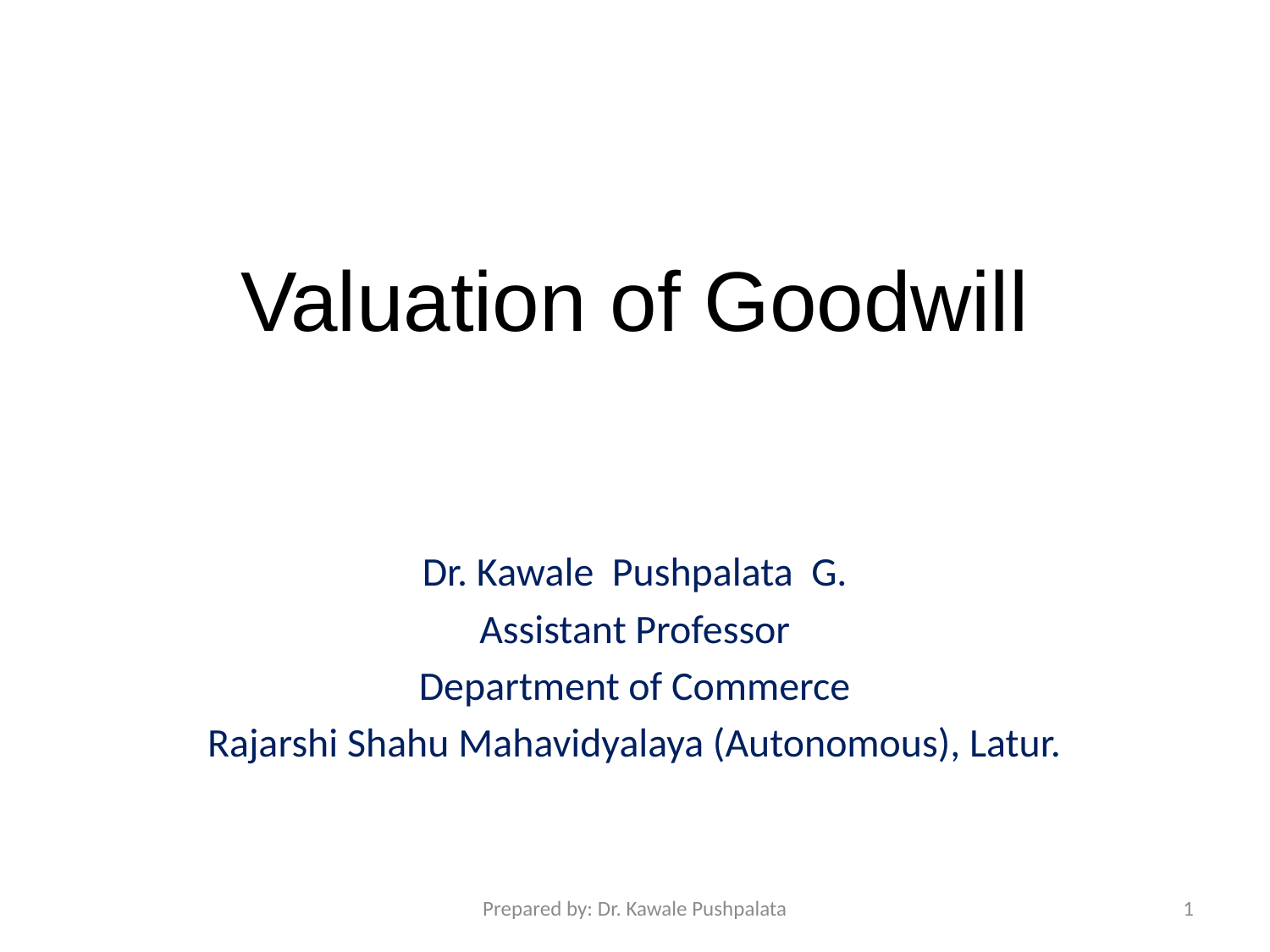

# Valuation of Goodwill
Dr. Kawale  Pushpalata  G.
Assistant Professor
Department of Commerce
Rajarshi Shahu Mahavidyalaya (Autonomous), Latur.
Prepared by: Dr. Kawale Pushpalata
1